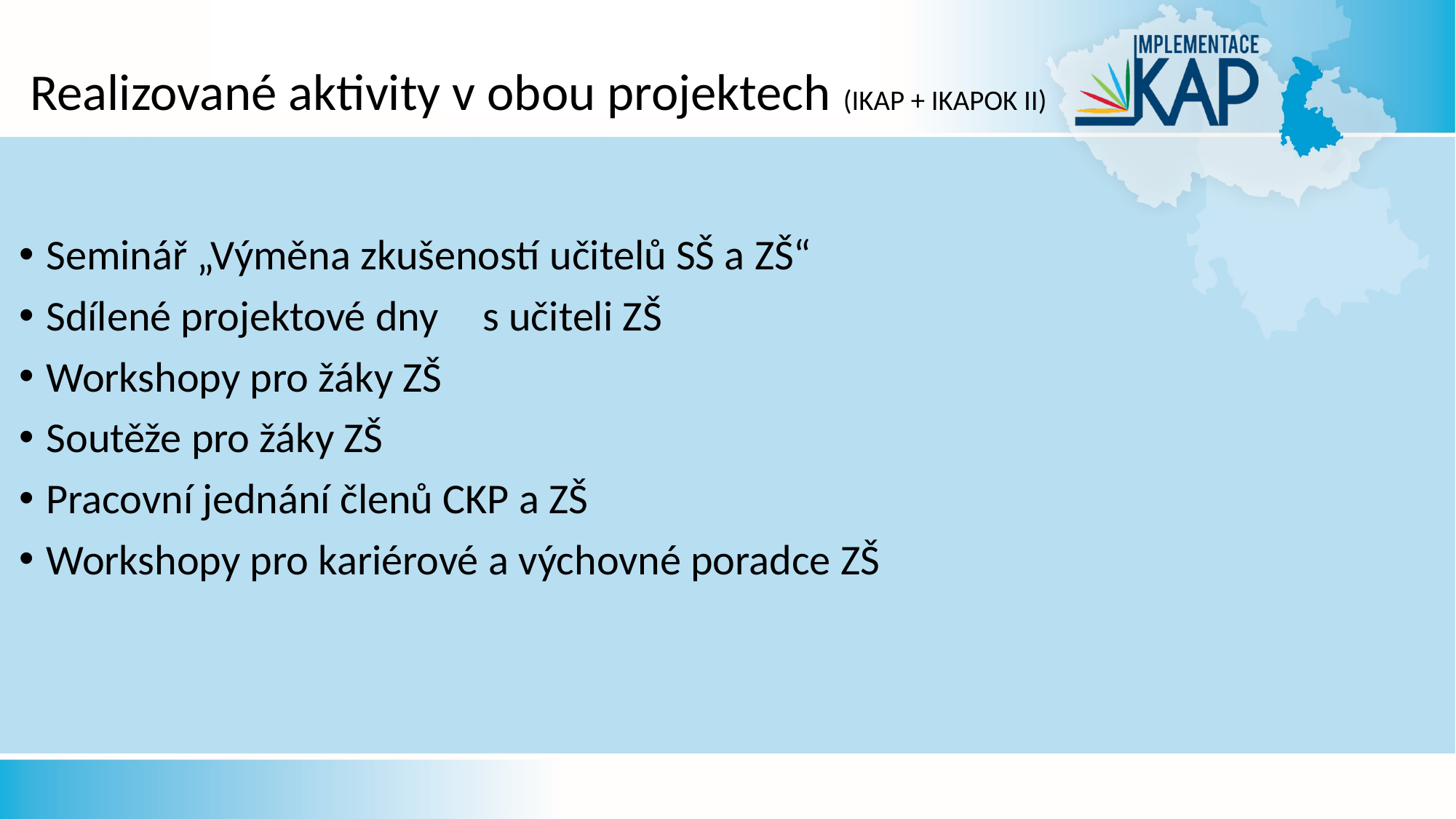

# Realizované aktivity v obou projektech (IKAP + IKAPOK II)

Seminář „Výměna zkušeností učitelů SŠ a ZŠ“
Sdílené projektové dny	s učiteli ZŠ
Workshopy pro žáky ZŠ
Soutěže pro žáky ZŠ
Pracovní jednání členů CKP a ZŠ
Workshopy pro kariérové a výchovné poradce ZŠ